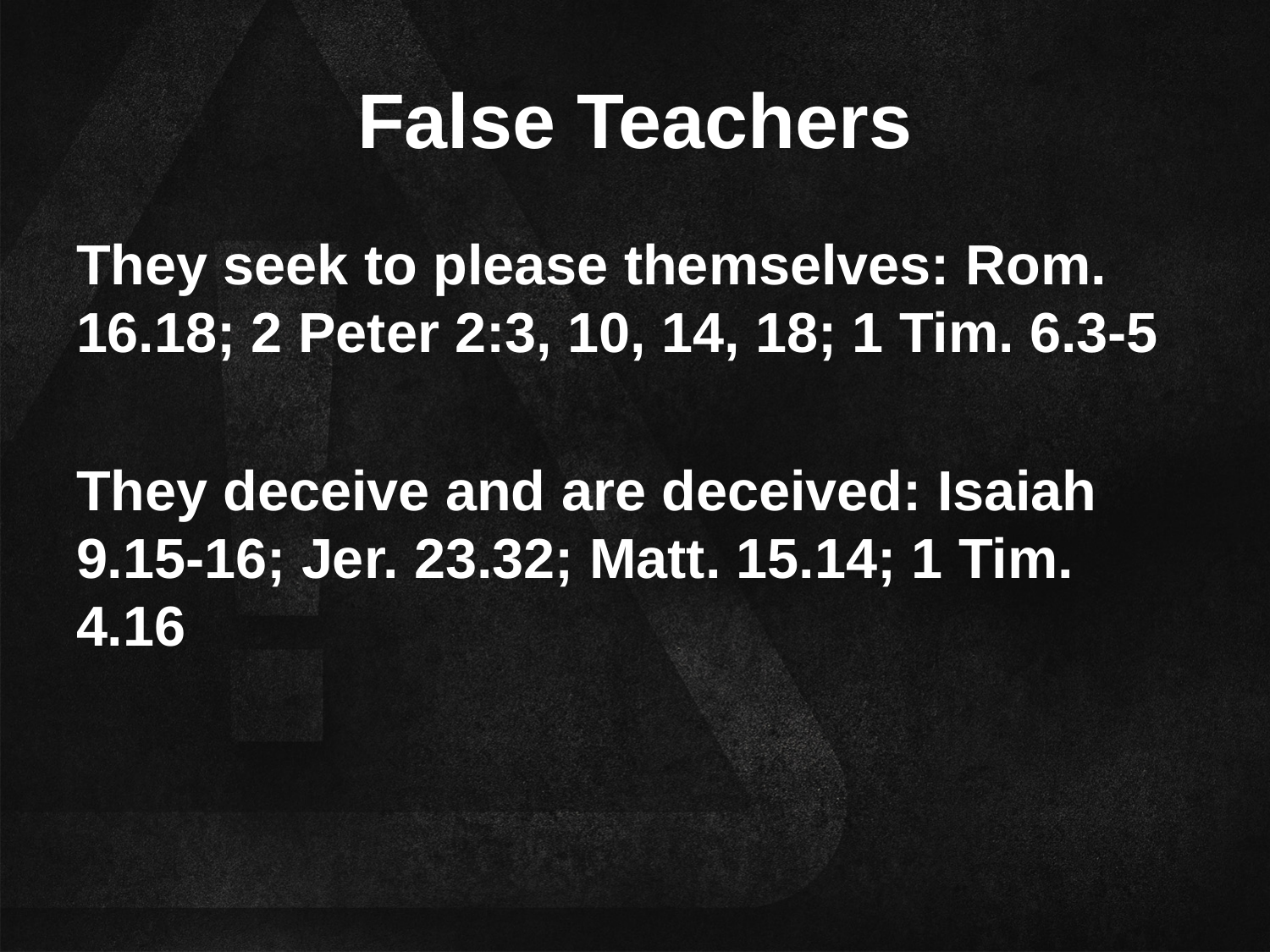

# False Teachers
They seek to please themselves: Rom. 16.18; 2 Peter 2:3, 10, 14, 18; 1 Tim. 6.3-5

They deceive and are deceived: Isaiah 9.15-16; Jer. 23.32; Matt. 15.14; 1 Tim. 4.16